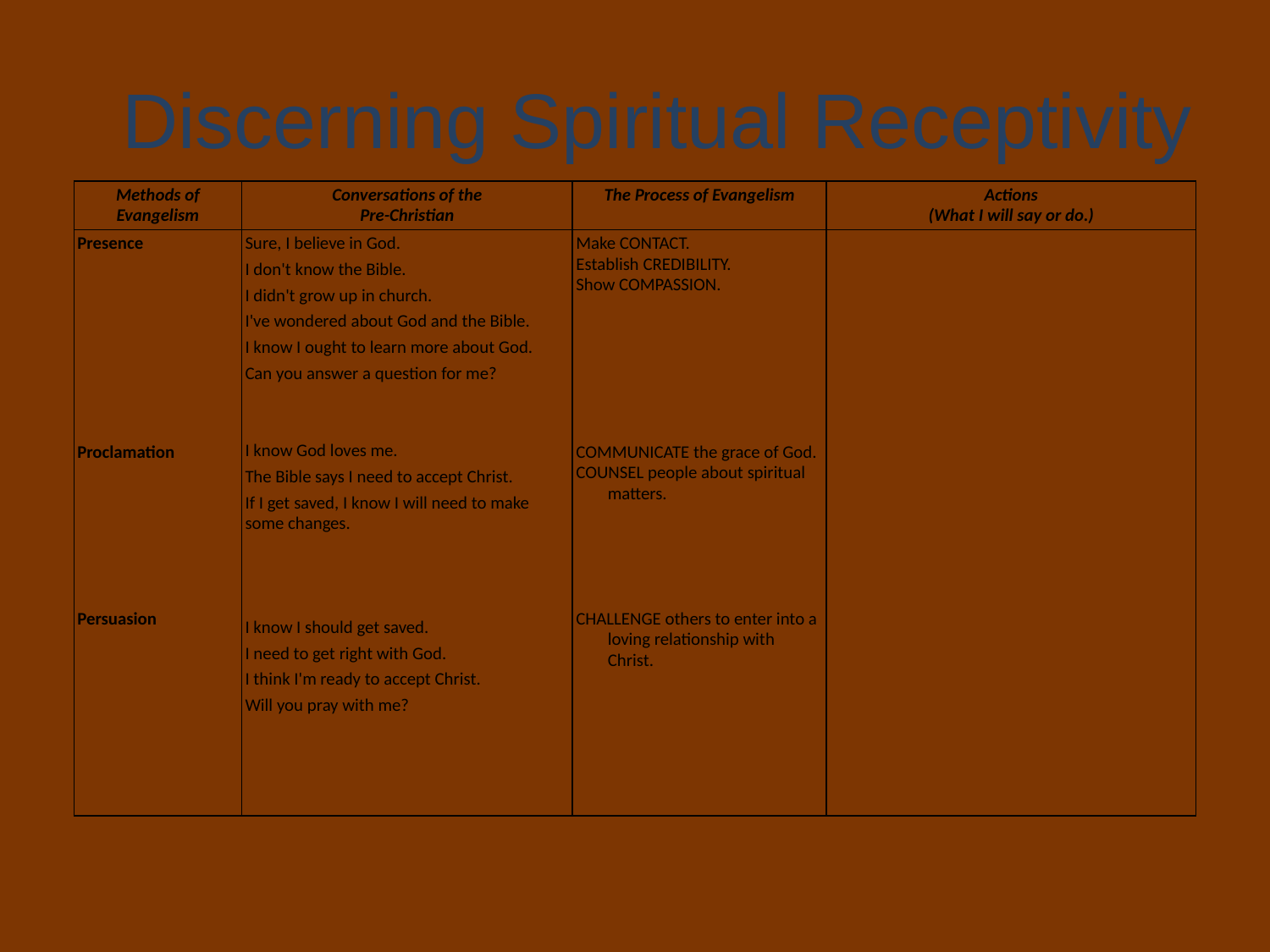

# Discerning Spiritual Receptivity
| Methods of Evangelism | Conversations of the Pre-Christian | The Process of Evangelism | Actions (What I will say or do.) |
| --- | --- | --- | --- |
| Presence                    Proclamation                Persuasion | Sure, I believe in God. I don't know the Bible. I didn't grow up in church. I've wondered about God and the Bible. I know I ought to learn more about God. Can you answer a question for me?     I know God loves me. The Bible says I need to accept Christ. If I get saved, I know I will need to make some changes.       I know I should get saved. I need to get right with God. I think I'm ready to accept Christ. Will you pray with me? | Make CONTACT. Establish CREDIBILITY. Show COMPASSION.                COMMUNICATE the grace of God. COUNSEL people about spiritual matters.          CHALLENGE others to enter into a loving relationship with Christ. |  |